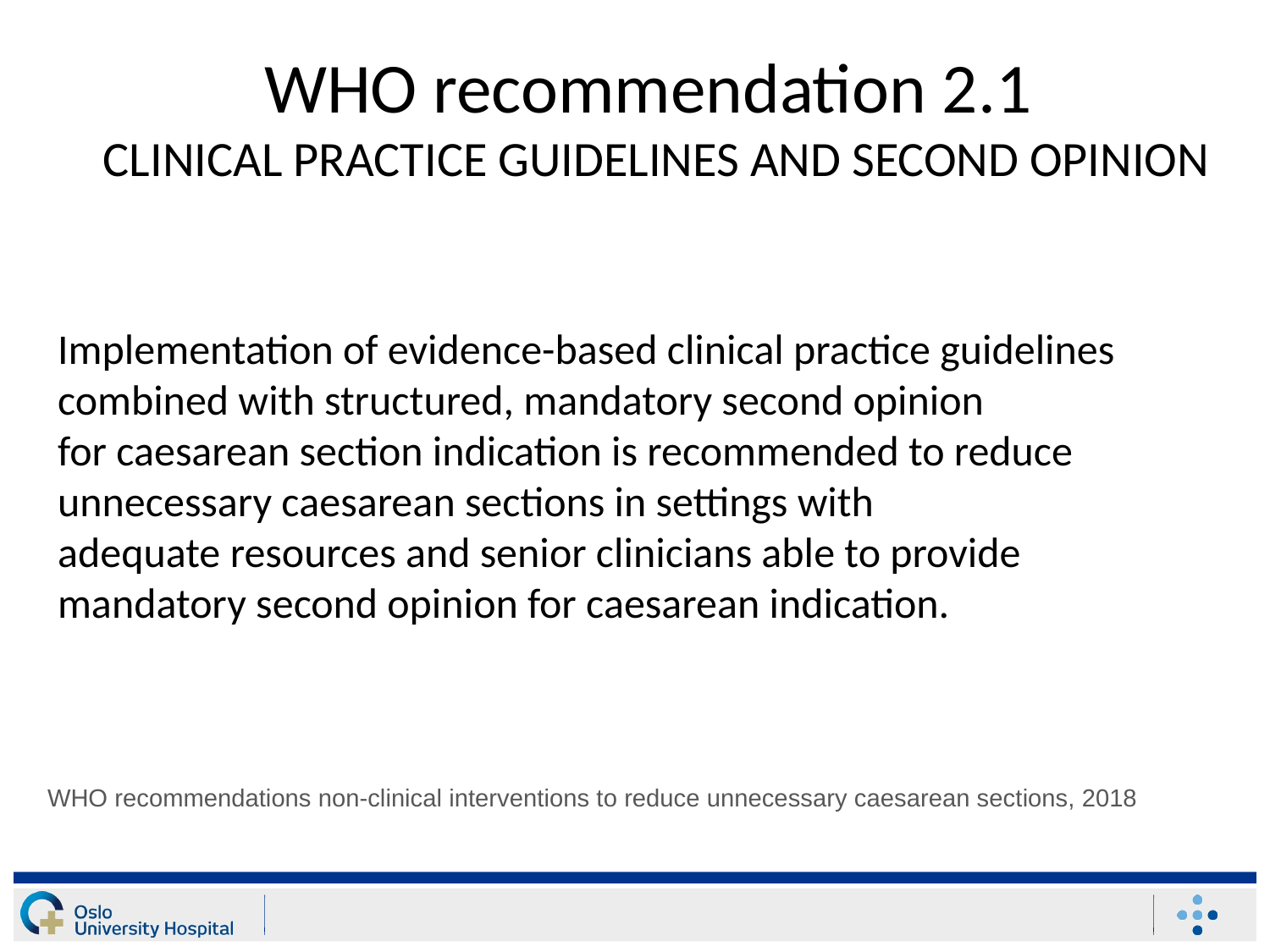

# Implementation of evidence-based clinical practice guidelines combined with structured, mandatory second opinion for caesarean section indication is recommended to reduce unnecessary caesarean sections in settings with adequate resources and senior clinicians able to provide mandatory second opinion for caesarean indication.
WHO recommendation 2.1
CLINICAL PRACTICE GUIDELINES AND SECOND OPINION
WHO recommendations non-clinical interventions to reduce unnecessary caesarean sections, 2018